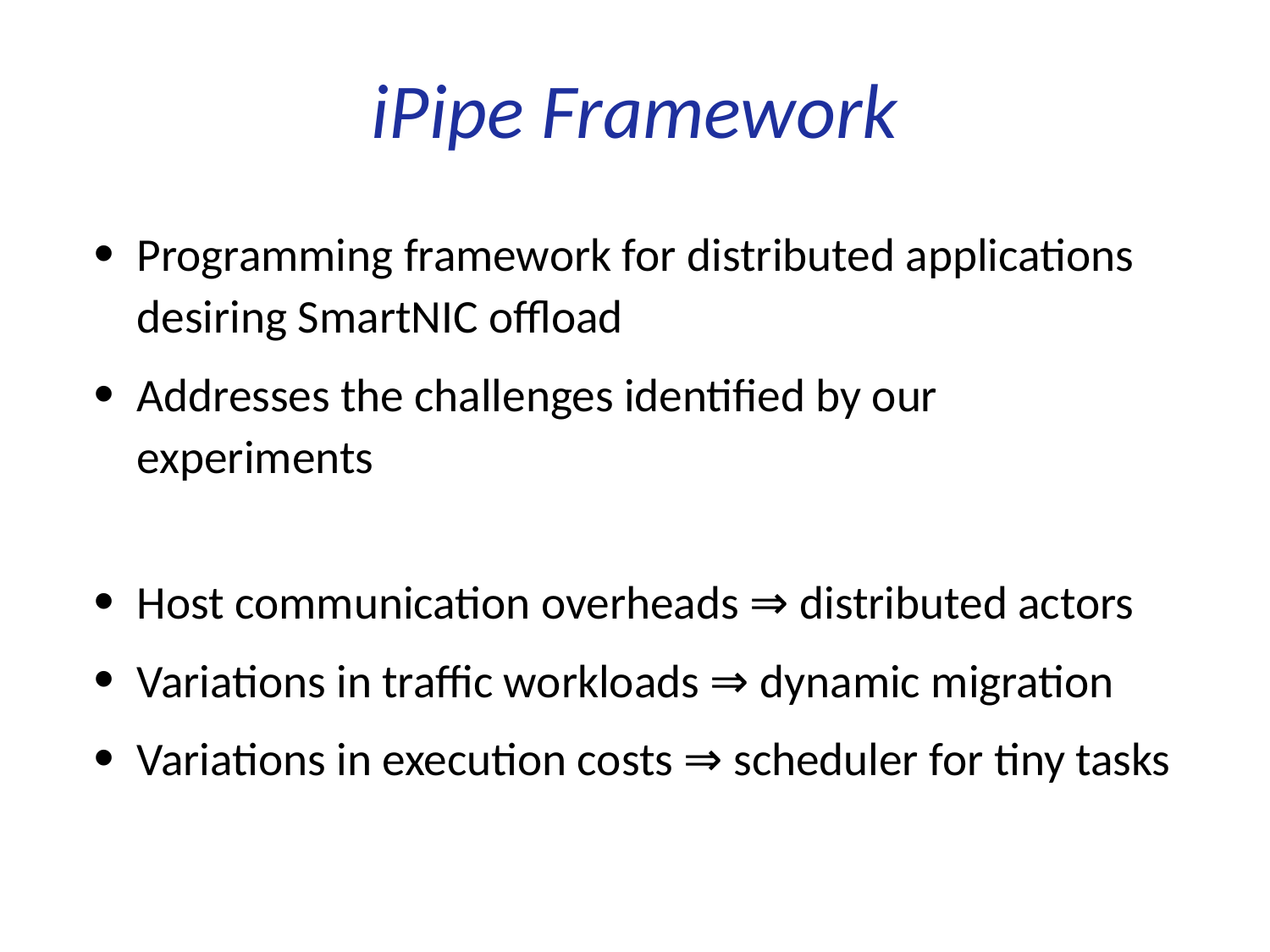

# iPipe Framework
Programming framework for distributed applications desiring SmartNIC offload
Addresses the challenges identified by our experiments

Host communication overheads ⇒ distributed actors
Variations in traffic workloads ⇒ dynamic migration
Variations in execution costs ⇒ scheduler for tiny tasks